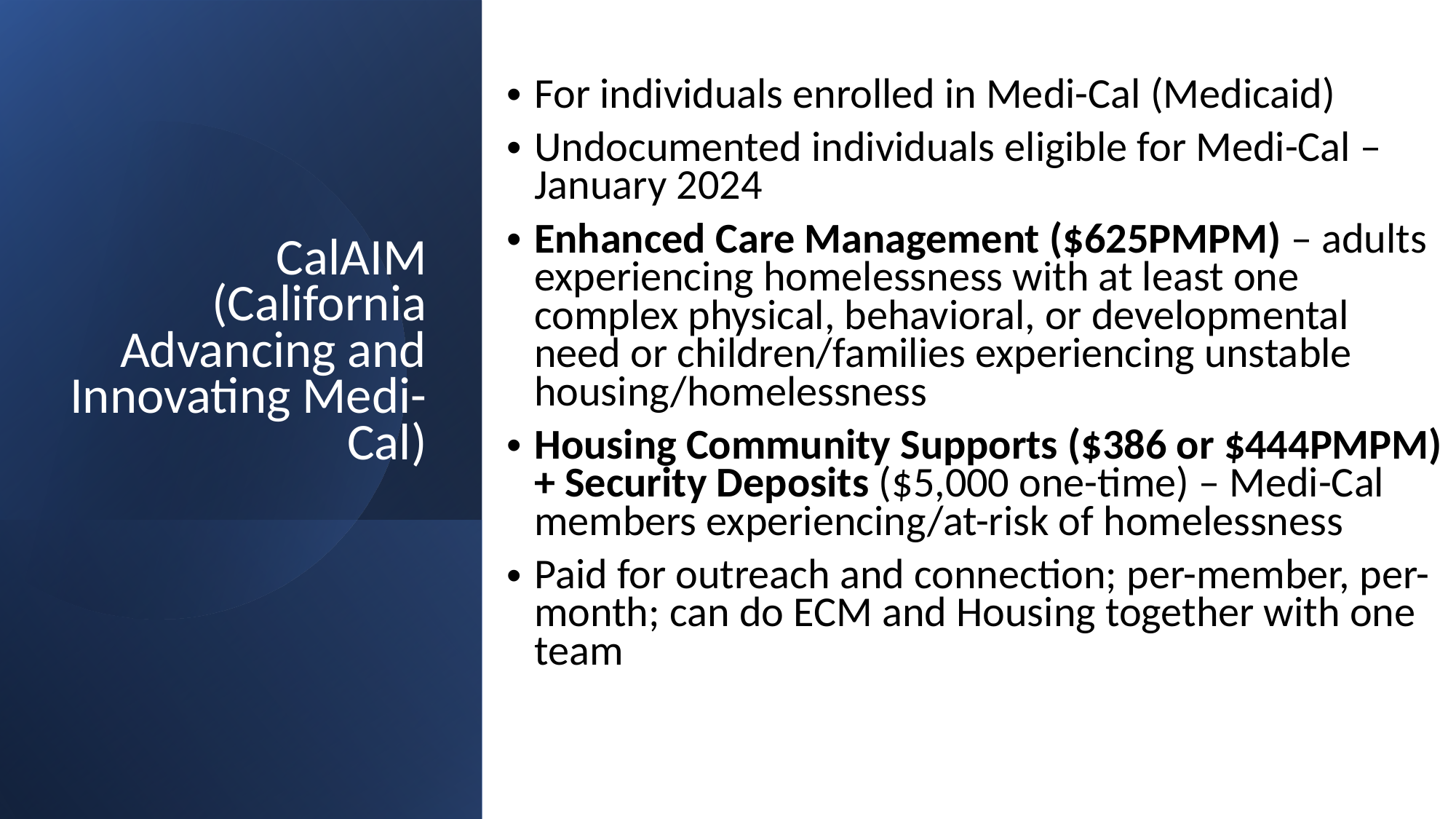

For individuals enrolled in Medi-Cal (Medicaid)
Undocumented individuals eligible for Medi-Cal – January 2024
Enhanced Care Management ($625PMPM) – adults experiencing homelessness with at least one complex physical, behavioral, or developmental need or children/families experiencing unstable housing/homelessness
Housing Community Supports ($386 or $444PMPM) + Security Deposits ($5,000 one-time) – Medi-Cal members experiencing/at-risk of homelessness
Paid for outreach and connection; per-member, per-month; can do ECM and Housing together with one team

# CalAIM (California Advancing and Innovating Medi-Cal)